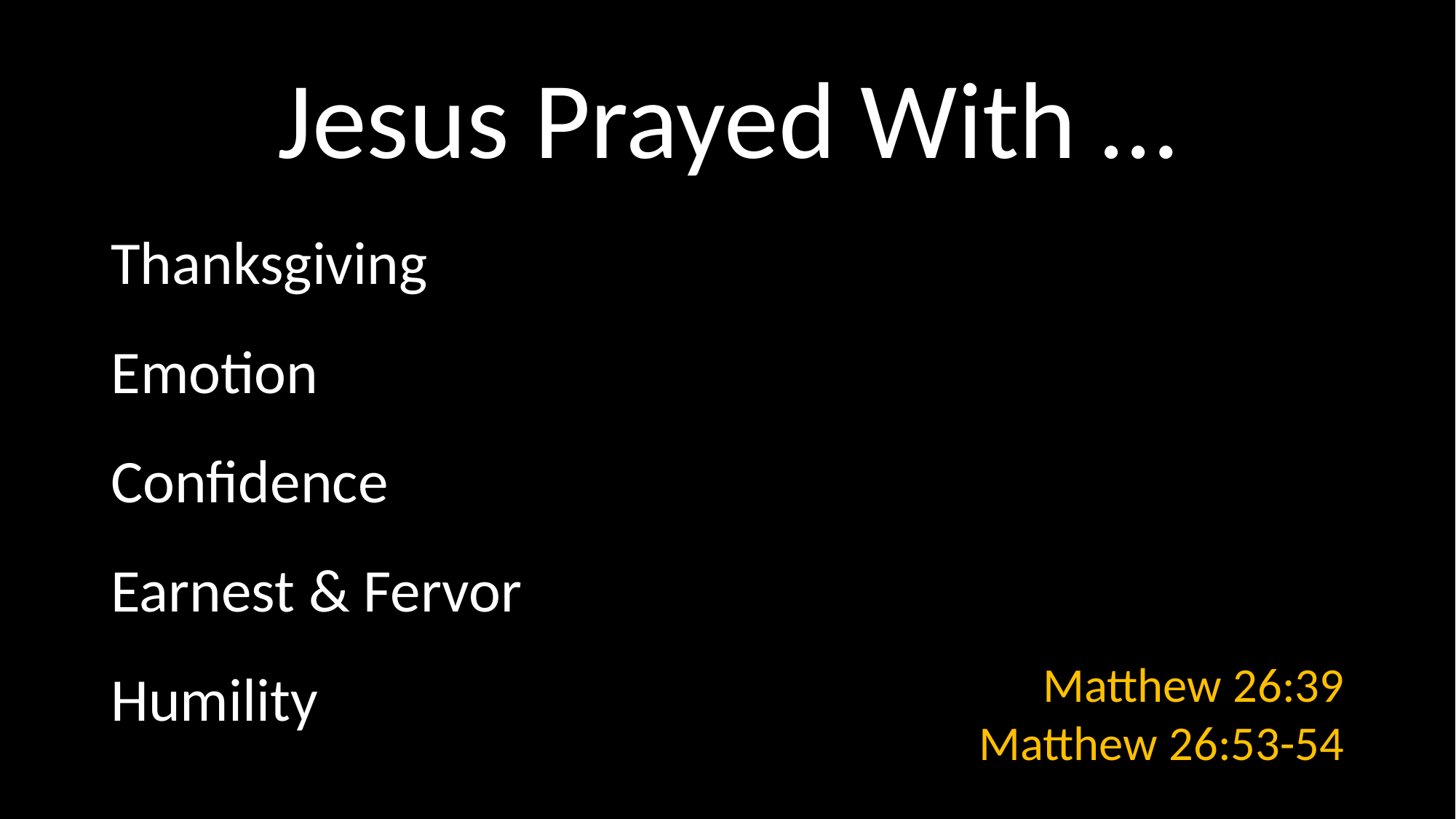

# Jesus Prayed With …
Thanksgiving
Emotion
Confidence
Earnest & Fervor
Humility
Matthew 26:39
Matthew 26:53-54